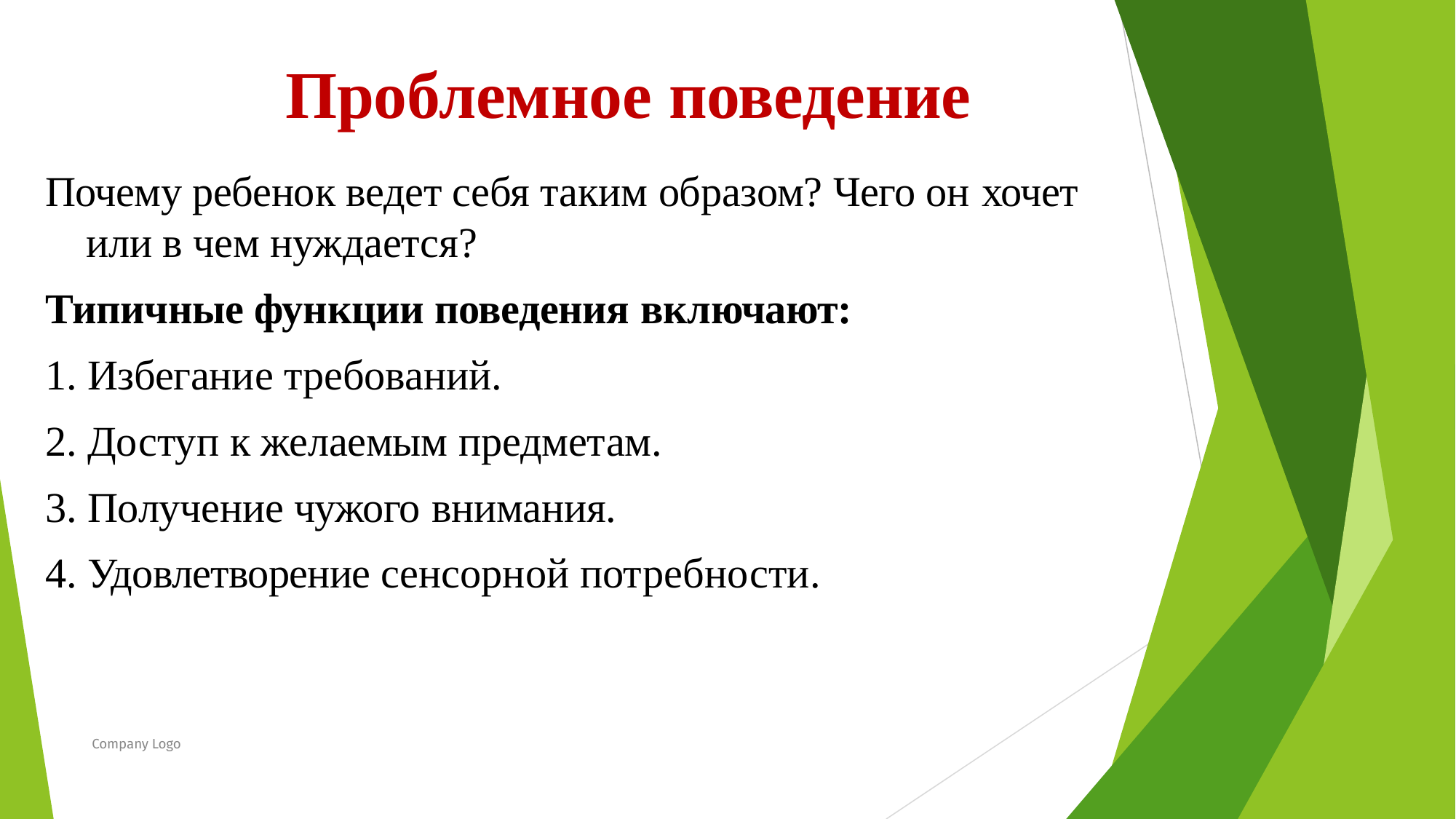

# Проблемное поведение
Почему ребенок ведет себя таким образом? Чего он хочет
или в чем нуждается?
Типичные функции поведения включают:
Избегание требований.
Доступ к желаемым предметам.
Получение чужого внимания.
Удовлетворение сенсорной потребности.
Company Logo